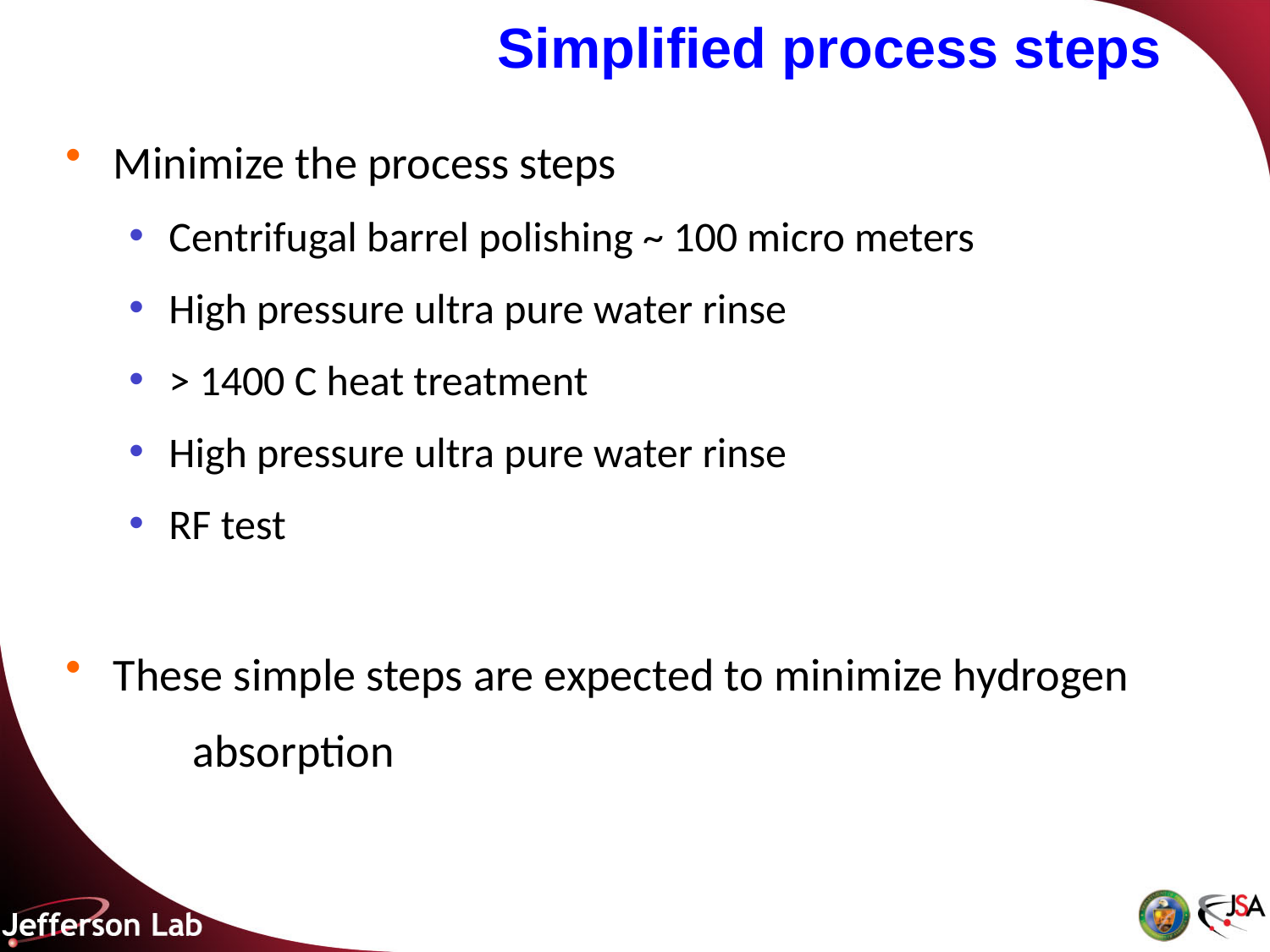

# Simplified process steps
Minimize the process steps
Centrifugal barrel polishing ~ 100 micro meters
High pressure ultra pure water rinse
> 1400 C heat treatment
High pressure ultra pure water rinse
RF test

These simple steps are expected to minimize hydrogen
	absorption